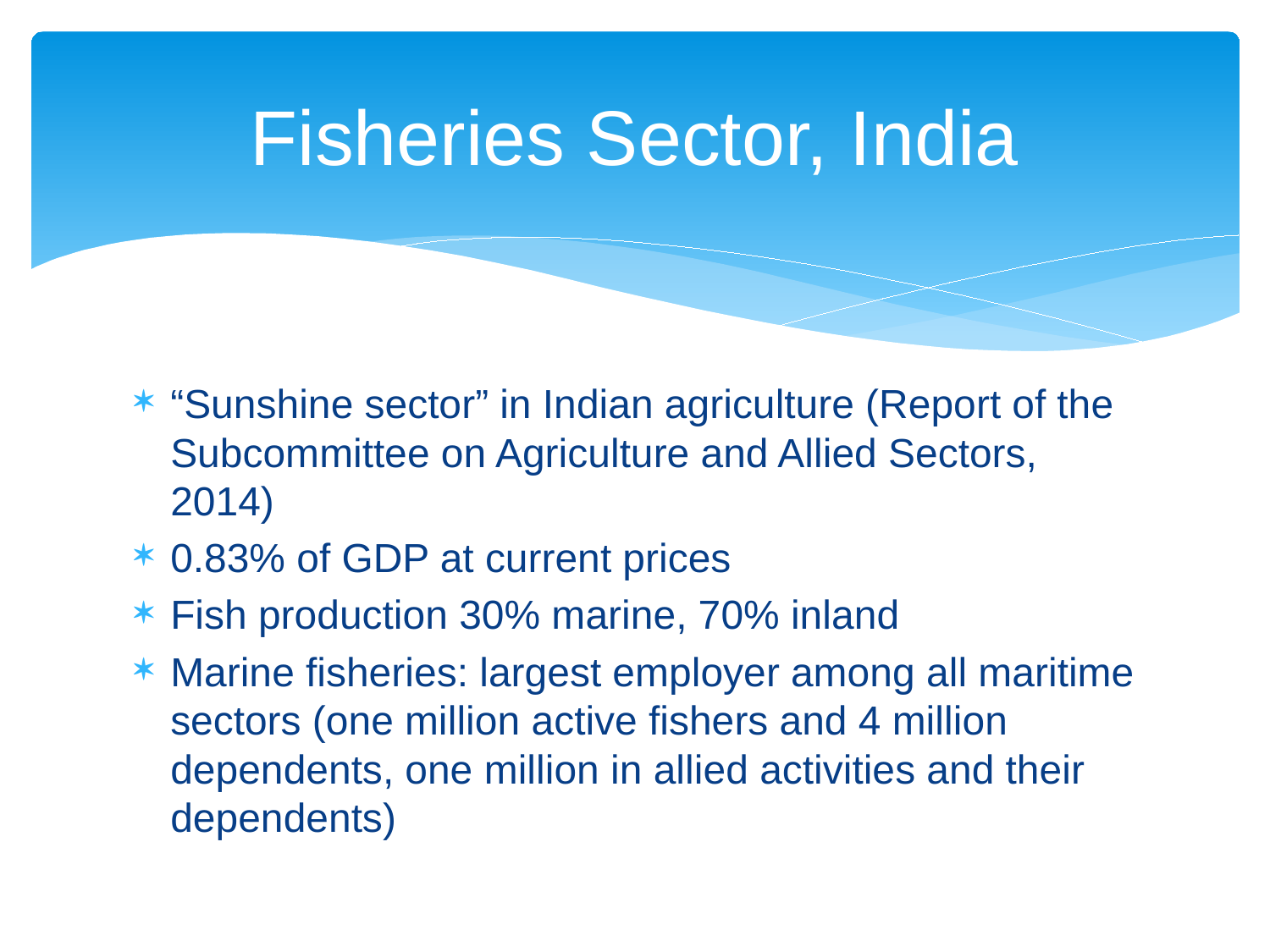

# Fisheries Sector, India
“Sunshine sector” in Indian agriculture (Report of the Subcommittee on Agriculture and Allied Sectors, 2014)
0.83% of GDP at current prices
Fish production 30% marine, 70% inland
Marine fisheries: largest employer among all maritime sectors (one million active fishers and 4 million dependents, one million in allied activities and their dependents)